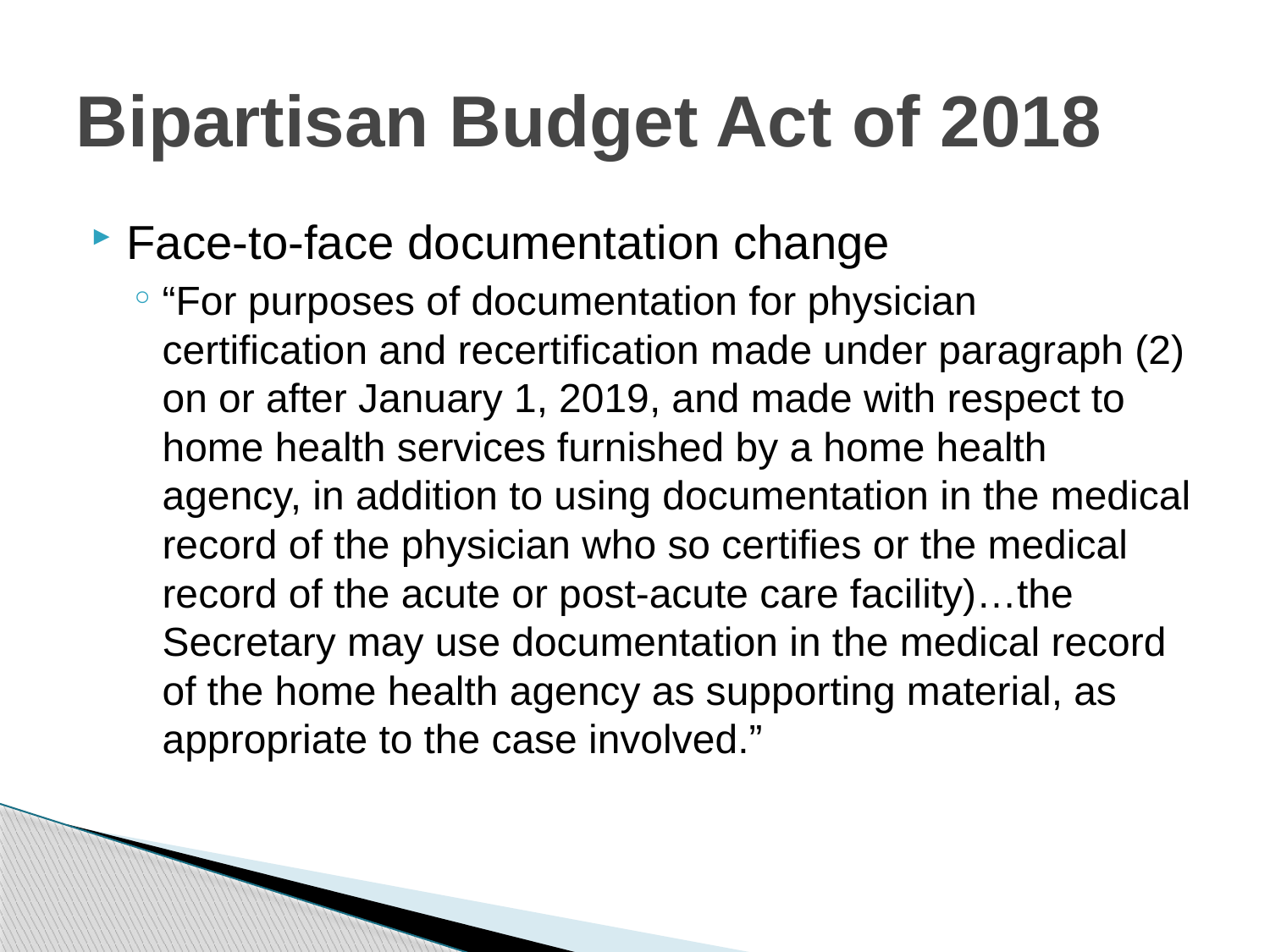

# Bipartisan Budget Act of 2018
Face-to-face documentation change
“For purposes of documentation for physician certification and recertification made under paragraph (2) on or after January 1, 2019, and made with respect to home health services furnished by a home health agency, in addition to using documentation in the medical record of the physician who so certifies or the medical record of the acute or post-acute care facility)…the Secretary may use documentation in the medical record of the home health agency as supporting material, as appropriate to the case involved.”